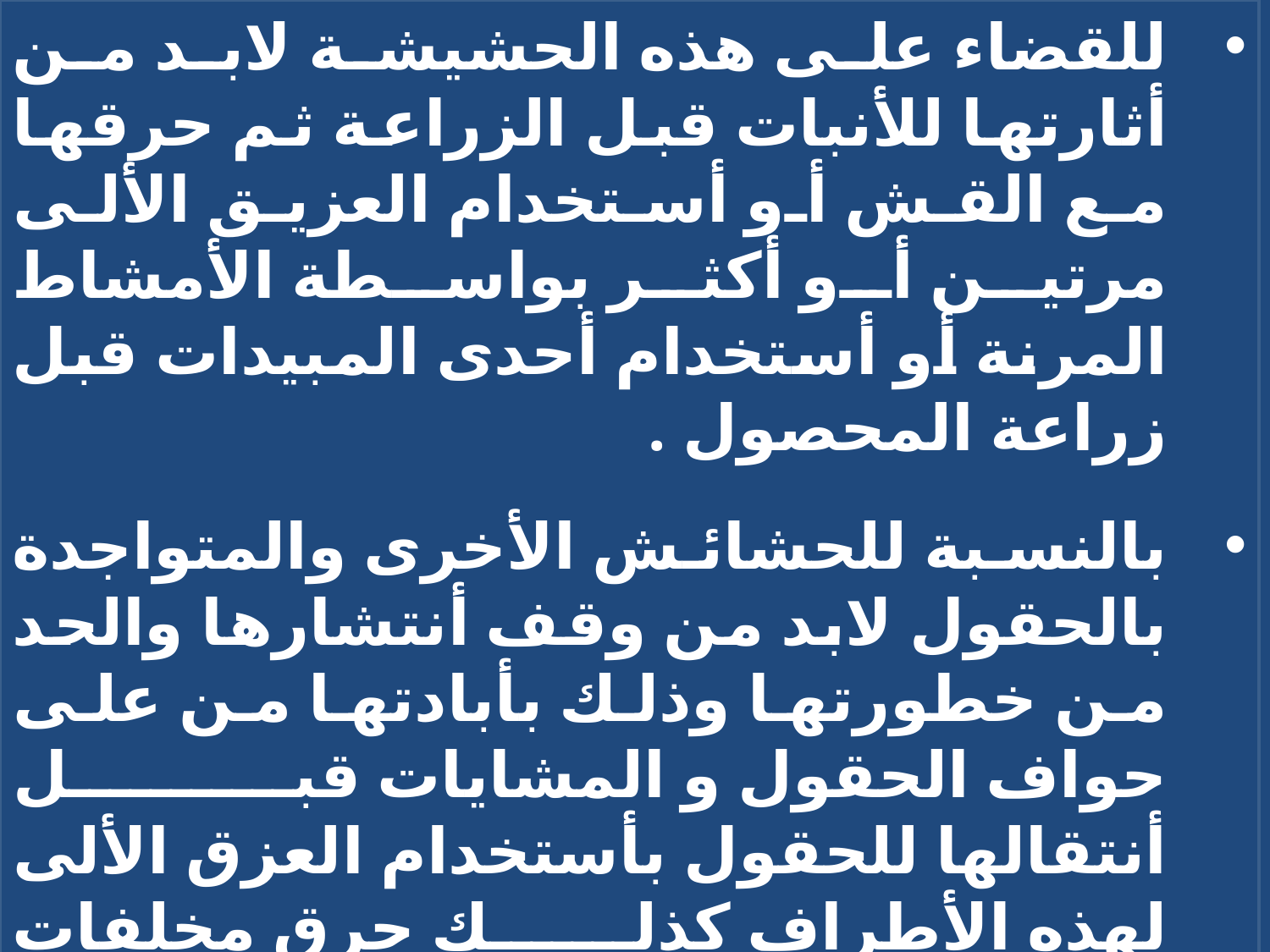

للقضاء على هذه الحشيشة لابد من أثارتها للأنبات قبل الزراعة ثم حرقها مع القش أو أستخدام العزيق الألى مرتين أو أكثر بواسطة الأمشاط المرنة أو أستخدام أحدى المبيدات قبل زراعة المحصول .
بالنسبة للحشائش الأخرى والمتواجدة بالحقول لابد من وقف أنتشارها والحد من خطورتها وذلك بأبادتها من على حواف الحقول و المشايات قبل أنتقالها للحقول بأستخدام العزق الألى لهذه الأطراف كذلك حرق مخلفات المحصول السابق بعد حصاده , ذلك يقضى و بشكل كبير على معظم بذور الحشائش .